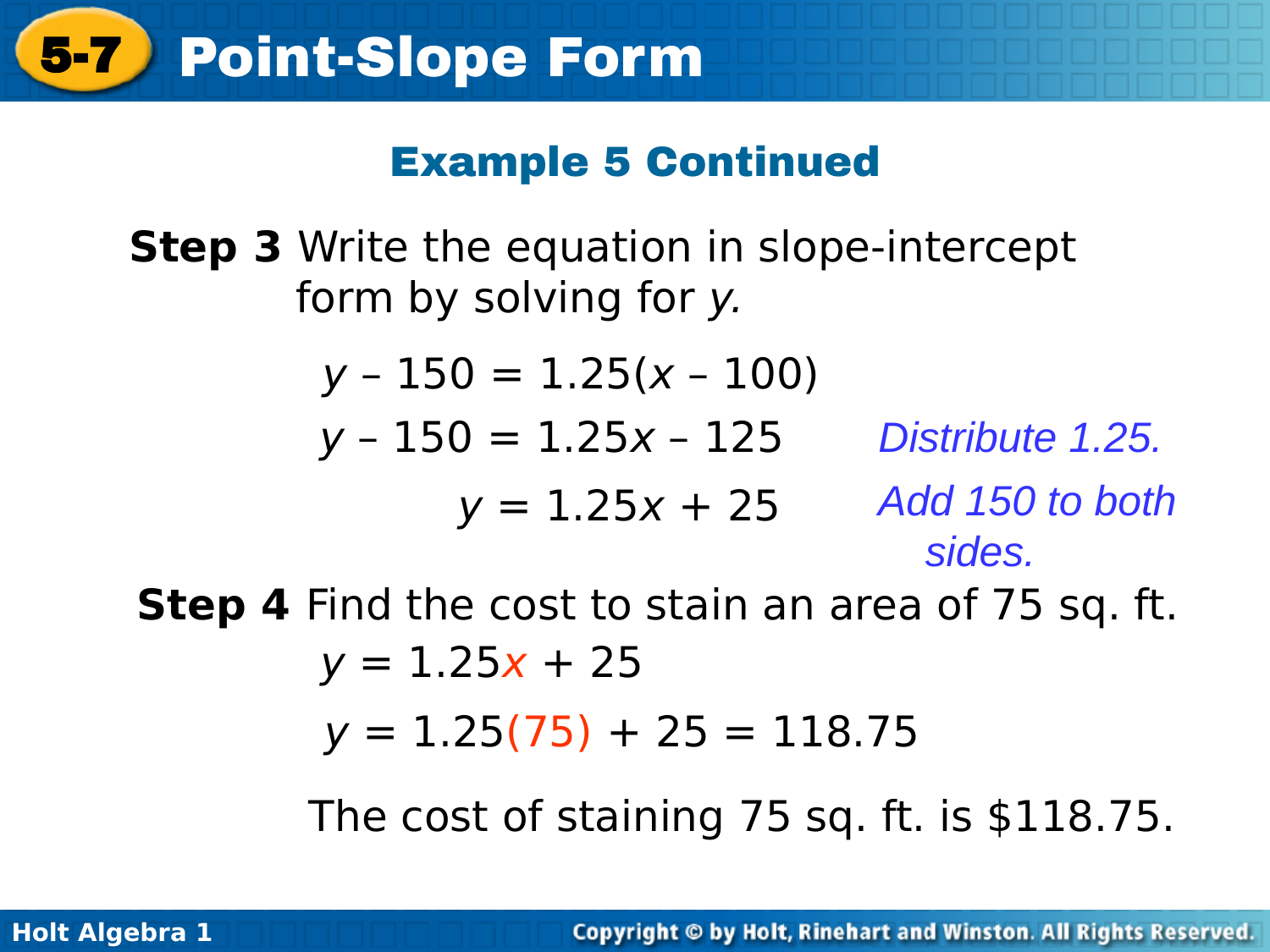

Example 5 Continued
Step 3 Write the equation in slope-intercept form by solving for y.
y – 150 = 1.25(x – 100)
y – 150 = 1.25x – 125
Distribute 1.25.
Add 150 to both sides.
y = 1.25x + 25
Step 4 Find the cost to stain an area of 75 sq. ft.
y = 1.25x + 25
y = 1.25(75) + 25 = 118.75
The cost of staining 75 sq. ft. is $118.75.